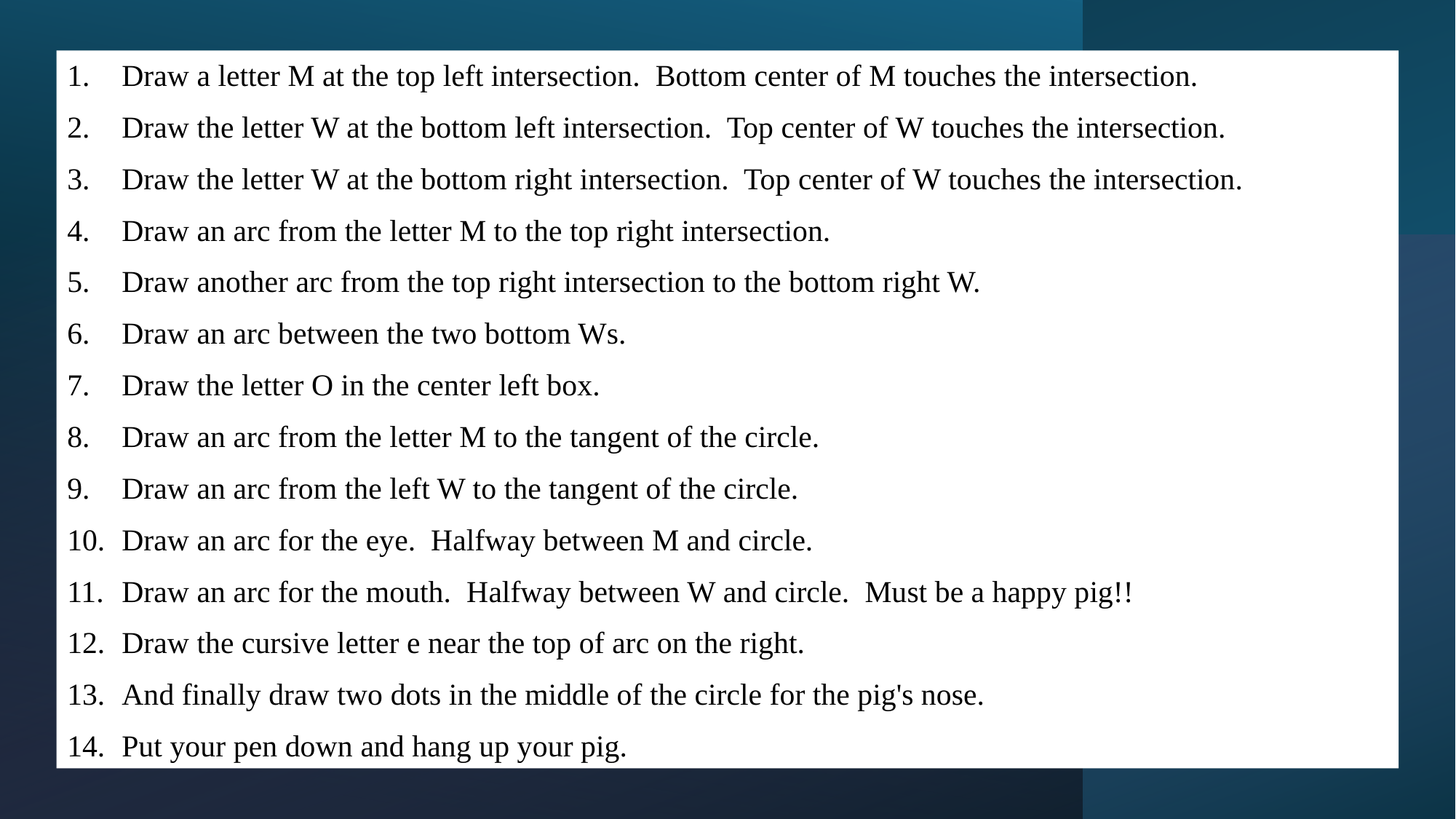

Draw a letter M at the top left intersection.  Bottom center of M touches the intersection.
Draw the letter W at the bottom left intersection.  Top center of W touches the intersection.
Draw the letter W at the bottom right intersection.  Top center of W touches the intersection.
Draw an arc from the letter M to the top right intersection.
Draw another arc from the top right intersection to the bottom right W.
Draw an arc between the two bottom Ws.
Draw the letter O in the center left box.
Draw an arc from the letter M to the tangent of the circle.
Draw an arc from the left W to the tangent of the circle.
Draw an arc for the eye.  Halfway between M and circle.
Draw an arc for the mouth.  Halfway between W and circle.  Must be a happy pig!!
Draw the cursive letter e near the top of arc on the right.
And finally draw two dots in the middle of the circle for the pig's nose.
Put your pen down and hang up your pig.